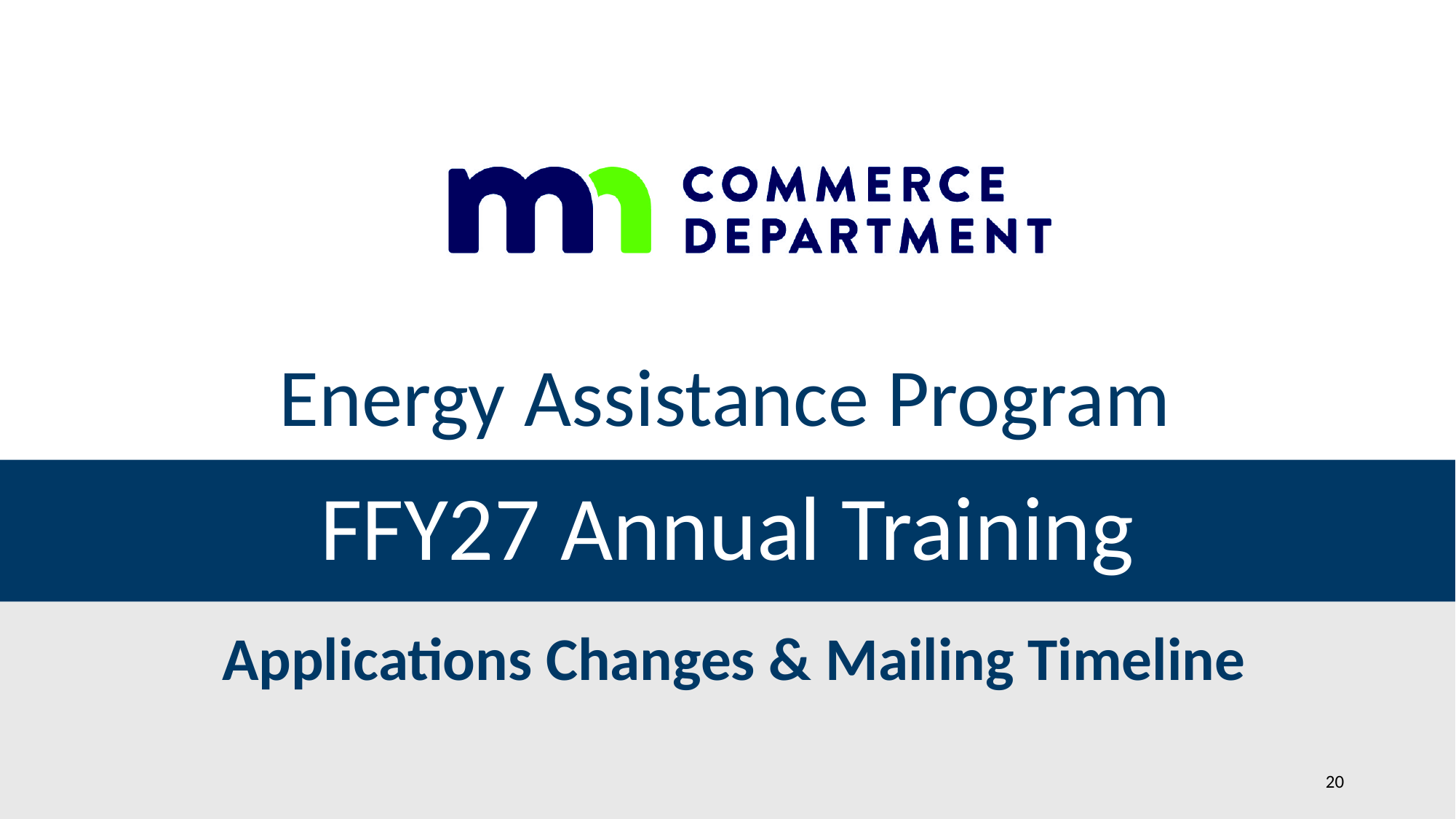

Energy Assistance Program
# FFY27 Annual Training
Applications Changes & Mailing Timeline
20